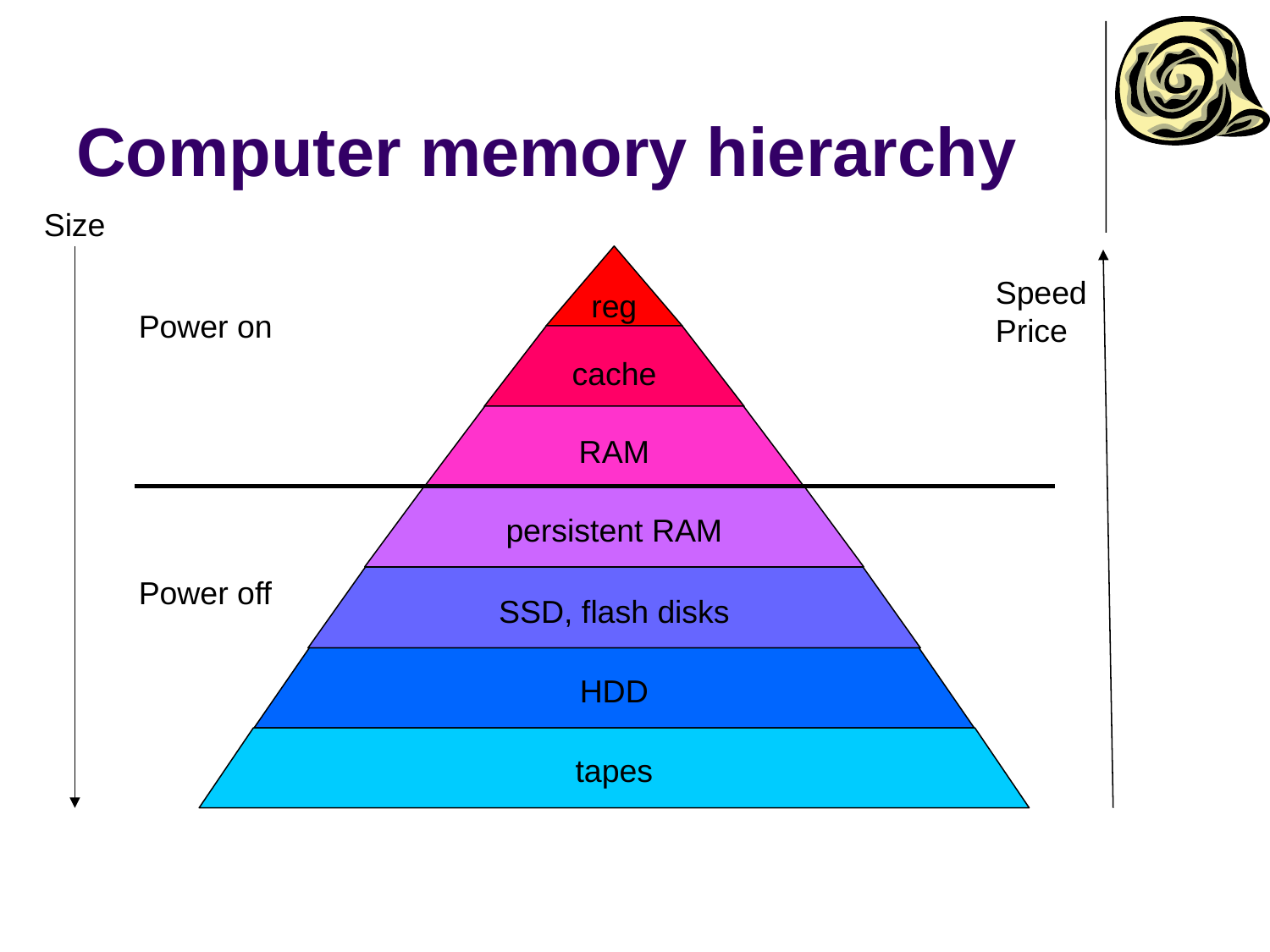

# Computer memory hierarchy
Size
reg
Speed
Price
Power on
cache
RAM
persistent RAM
Power off
SSD, flash disks
HDD
tapes